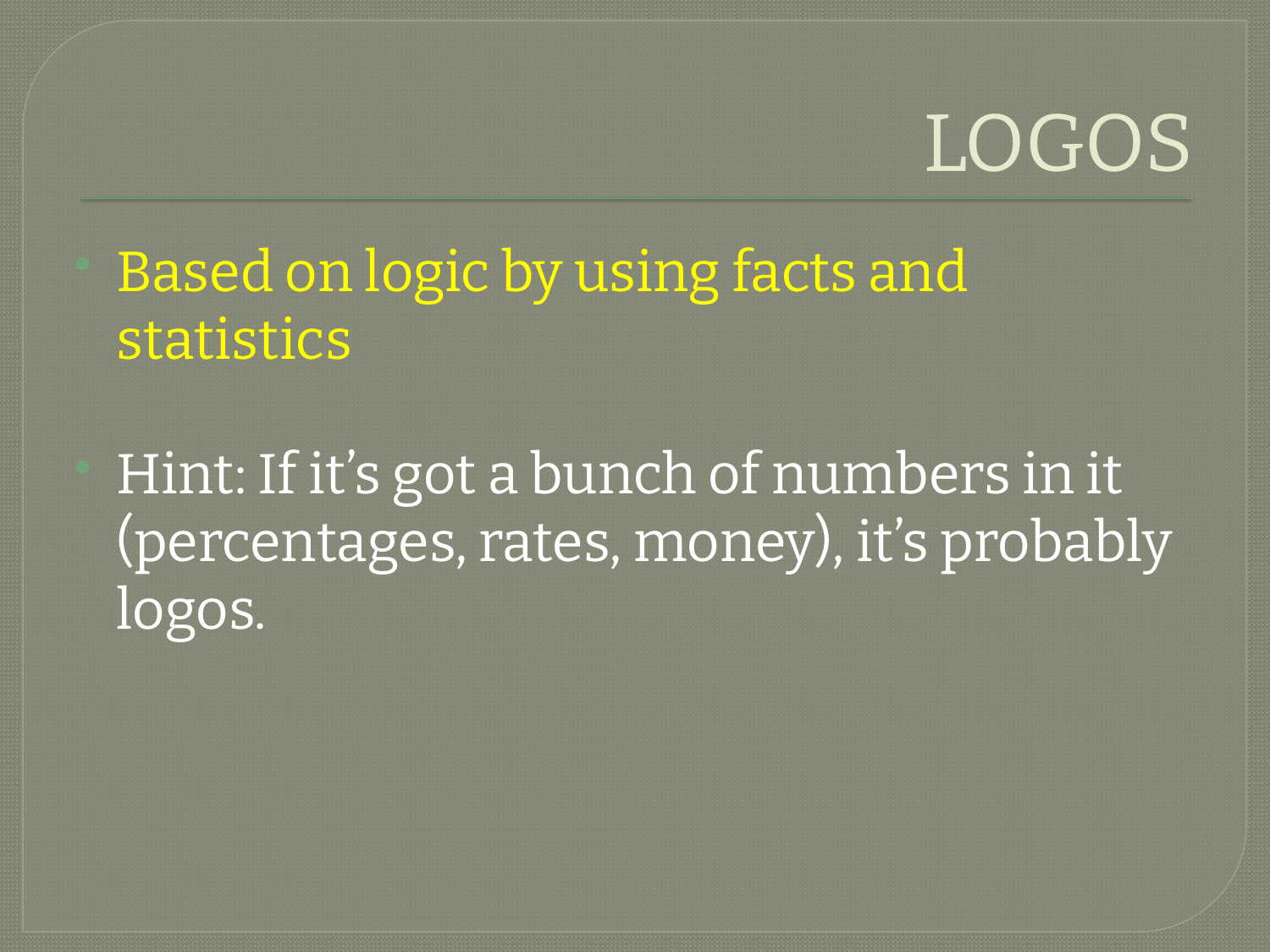

# LOGOS
Based on logic by using facts and statistics

Hint: If it’s got a bunch of numbers in it (percentages, rates, money), it’s probably logos.